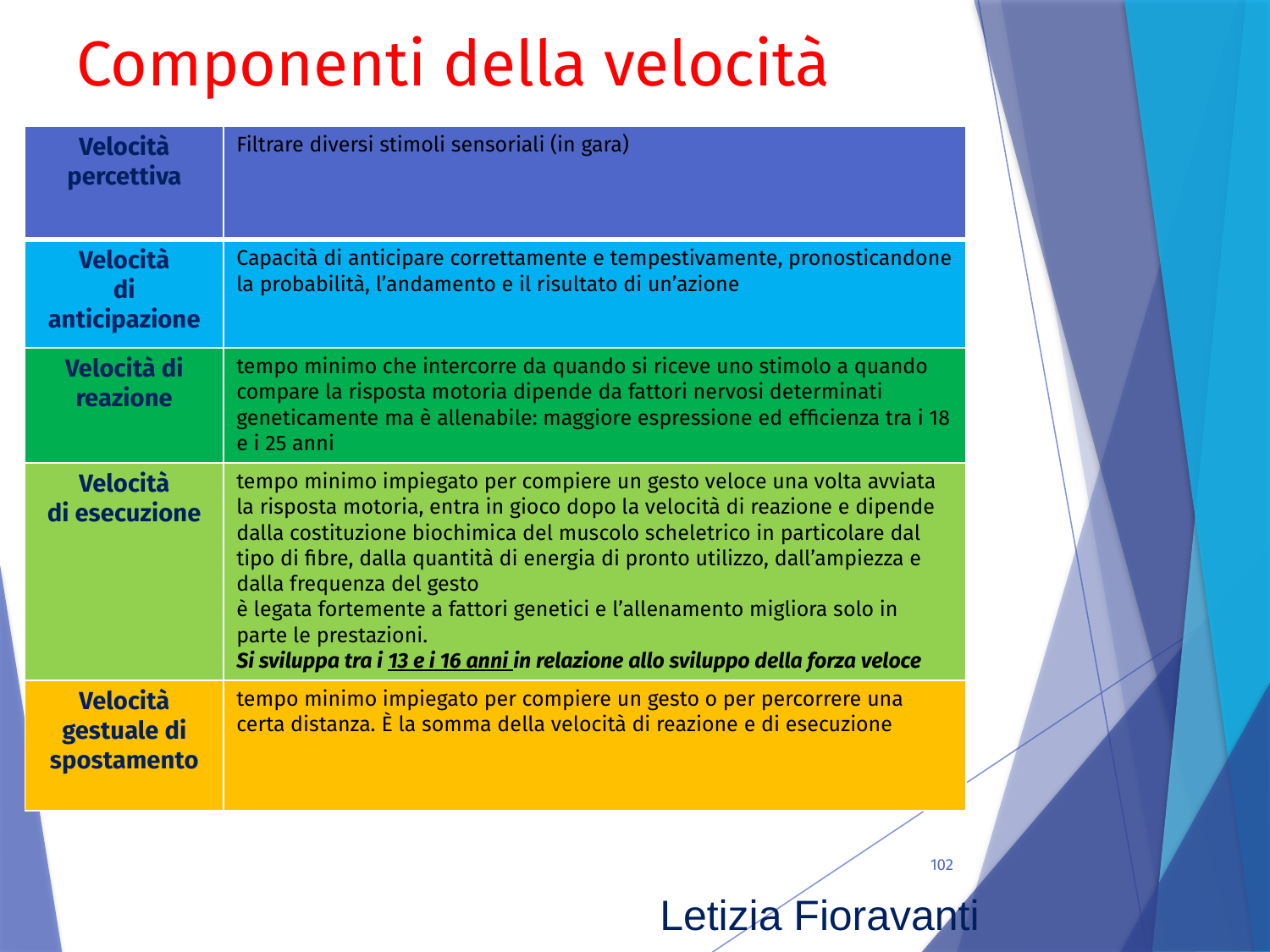

# Componenti della velocità
| Velocità percettiva | Filtrare diversi stimoli sensoriali (in gara) |
| --- | --- |
| Velocità di anticipazione | Capacità di anticipare correttamente e tempestivamente, pronosticandone la probabilità, l’andamento e il risultato di un’azione |
| Velocità di reazione | tempo minimo che intercorre da quando si riceve uno stimolo a quando compare la risposta motoria dipende da fattori nervosi determinati geneticamente ma è allenabile: maggiore espressione ed efficienza tra i 18 e i 25 anni |
| Velocità di esecuzione | tempo minimo impiegato per compiere un gesto veloce una volta avviata la risposta motoria, entra in gioco dopo la velocità di reazione e dipende dalla costituzione biochimica del muscolo scheletrico in particolare dal tipo di fibre, dalla quantità di energia di pronto utilizzo, dall’ampiezza e dalla frequenza del gesto è legata fortemente a fattori genetici e l’allenamento migliora solo in parte le prestazioni. Si sviluppa tra i 13 e i 16 anni in relazione allo sviluppo della forza veloce |
| Velocità gestuale di spostamento | tempo minimo impiegato per compiere un gesto o per percorrere una certa distanza. È la somma della velocità di reazione e di esecuzione |
102
Letizia Fioravanti